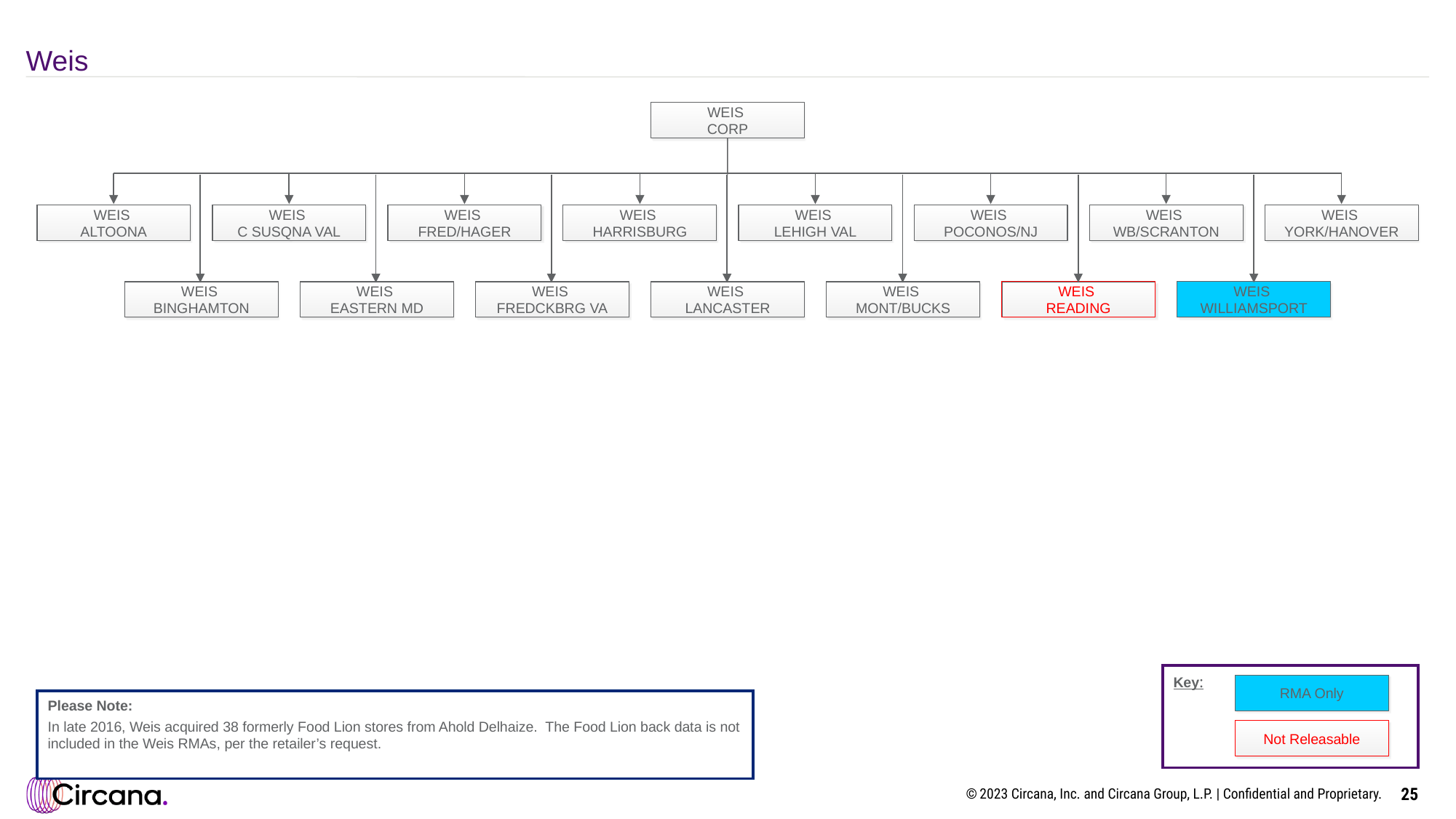

# Weis

WEIS
CORP
WEIS
ALTOONA
WEIS
C SUSQNA VAL
WEIS
FRED/HAGER
WEIS
HARRISBURG
WEIS
LEHIGH VAL
WEIS
POCONOS/NJ
WEIS
WB/SCRANTON
WEIS
YORK/HANOVER
WEIS
BINGHAMTON
WEIS
EASTERN MD
WEIS
FREDCKBRG VA
WEIS
LANCASTER
WEIS
MONT/BUCKS
WEIS
READING
WEIS
WILLIAMSPORT
Key:
RMA Only
Not Releasable
Please Note:
In late 2016, Weis acquired 38 formerly Food Lion stores from Ahold Delhaize.  The Food Lion back data is not included in the Weis RMAs, per the retailer’s request.